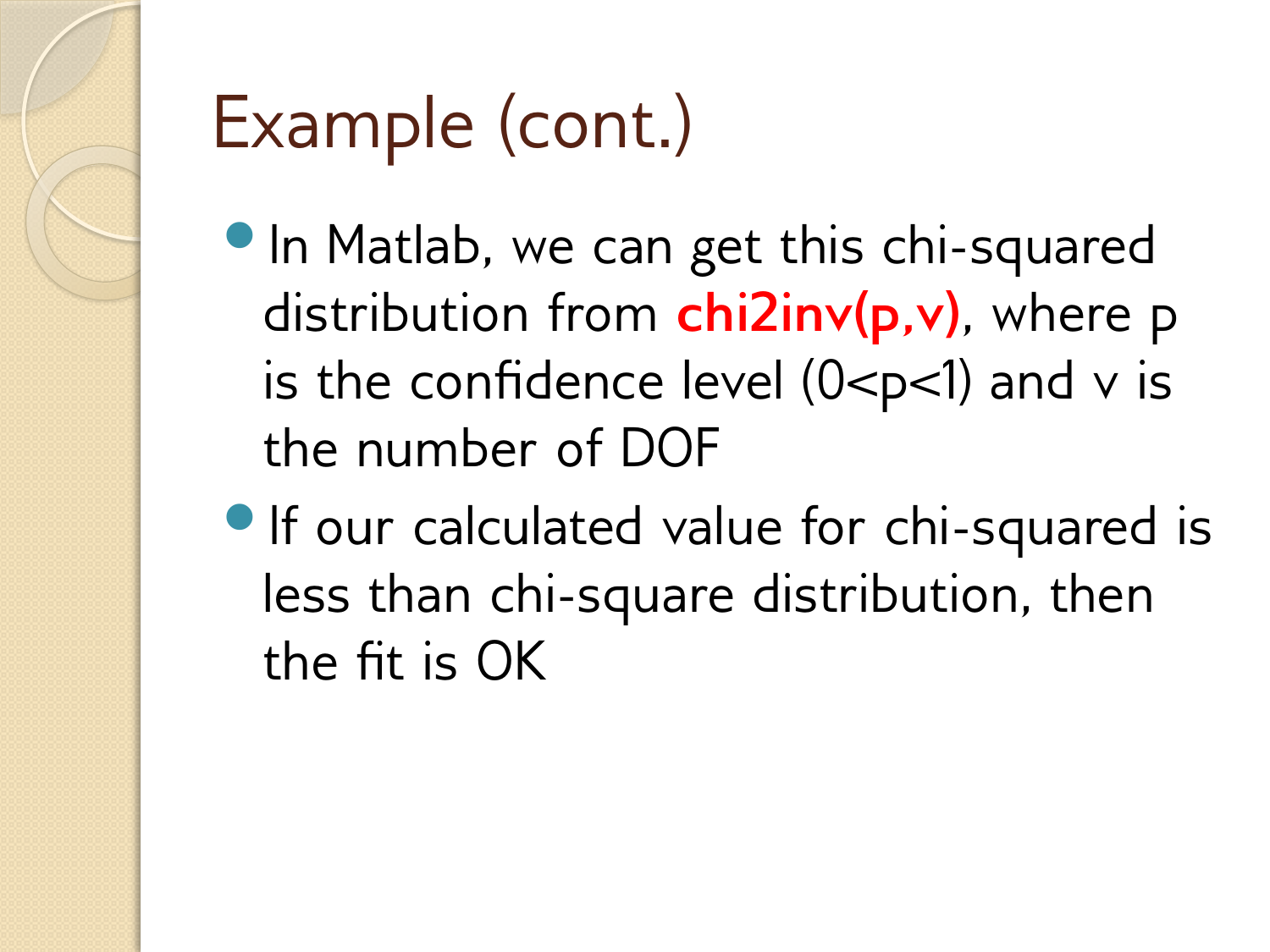

# Example (cont.)
In Matlab, we can get this chi-squared distribution from chi2inv(p,v), where p is the confidence level (0<p<1) and v is the number of DOF
If our calculated value for chi-squared is less than chi-square distribution, then the fit is OK